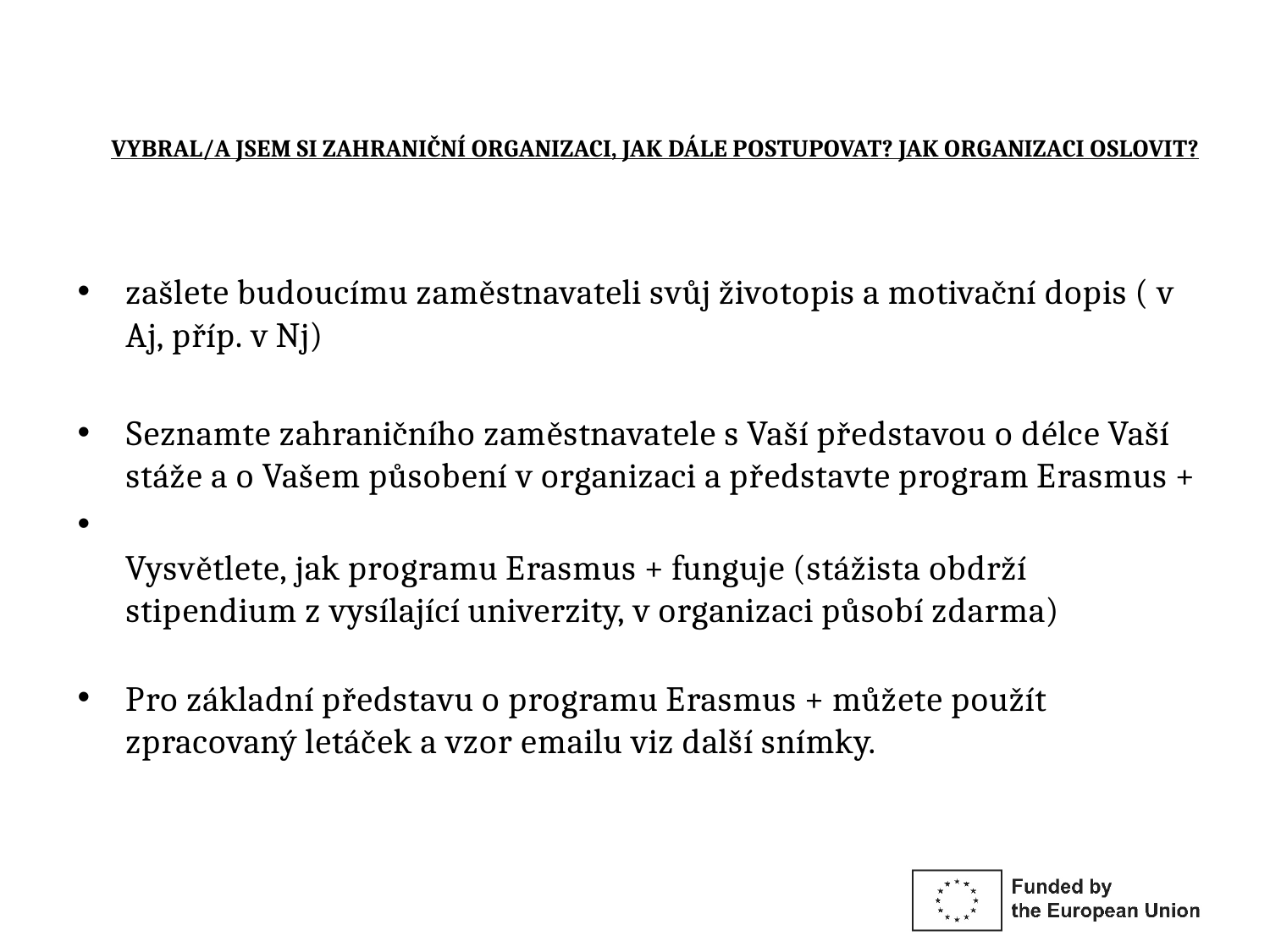

# VYBRAL/A JSEM SI ZAHRANIČNÍ ORGANIZACI, JAK DÁLE POSTUPOVAT? JAK ORGANIZACI OSLOVIT?

zašlete budoucímu zaměstnavateli svůj životopis a motivační dopis ( v Aj, příp. v Nj)

Seznamte zahraničního zaměstnavatele s Vaší představou o délce Vaší stáže a o Vašem působení v organizaci a představte program Erasmus +
Vysvětlete, jak programu Erasmus + funguje (stážista obdrží stipendium z vysílající univerzity, v organizaci působí zdarma)

Pro základní představu o programu Erasmus + můžete použít zpracovaný letáček a vzor emailu viz další snímky.